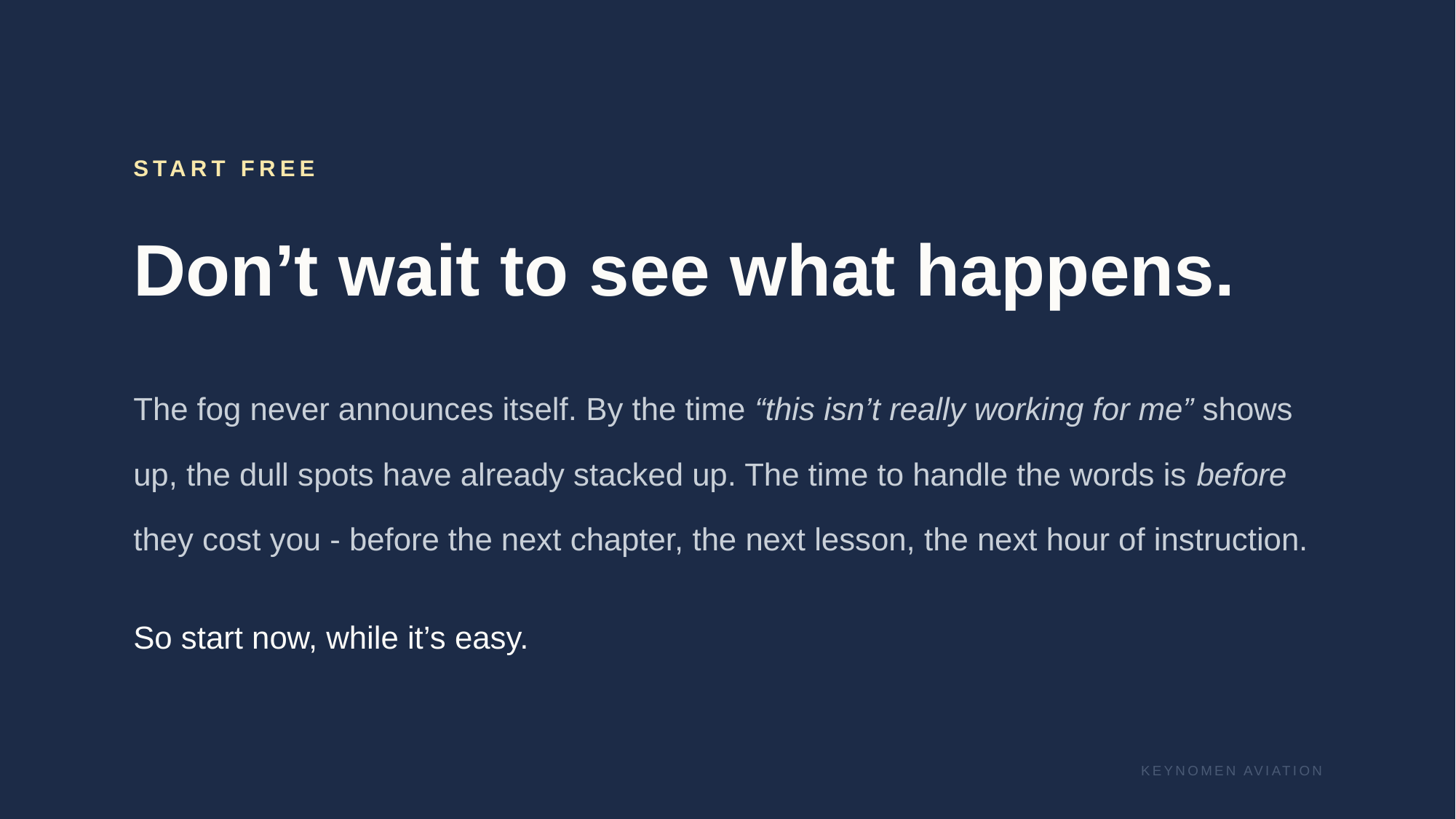

START FREE
Don’t wait to see what happens.
The fog never announces itself. By the time “this isn’t really working for me” shows up, the dull spots have already stacked up. The time to handle the words is before they cost you - before the next chapter, the next lesson, the next hour of instruction.
So start now, while it’s easy.
KEYNOMEN AVIATION